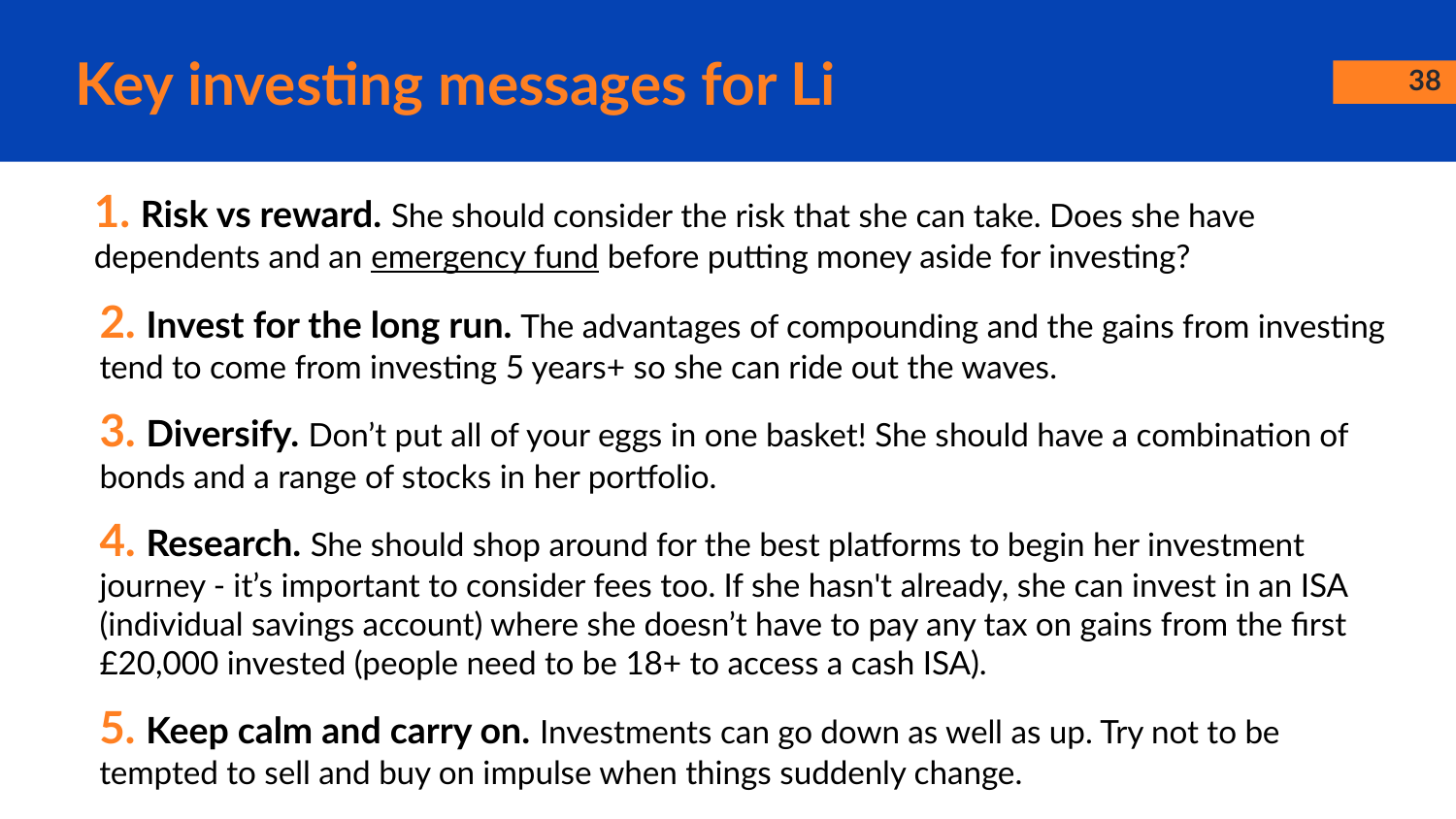

# Key investing messages for Li

38
1. Risk vs reward. She should consider the risk that she can take. Does she have dependents and an emergency fund before putting money aside for investing?

2. Invest for the long run. The advantages of compounding and the gains from investing tend to come from investing 5 years+ so she can ride out the waves.
3. Diversify. Don’t put all of your eggs in one basket! She should have a combination of bonds and a range of stocks in her portfolio.
4. Research. She should shop around for the best platforms to begin her investment journey - it’s important to consider fees too. If she hasn't already, she can invest in an ISA (individual savings account) where she doesn’t have to pay any tax on gains from the first £20,000 invested (people need to be 18+ to access a cash ISA).

5. Keep calm and carry on. Investments can go down as well as up. Try not to be tempted to sell and buy on impulse when things suddenly change.